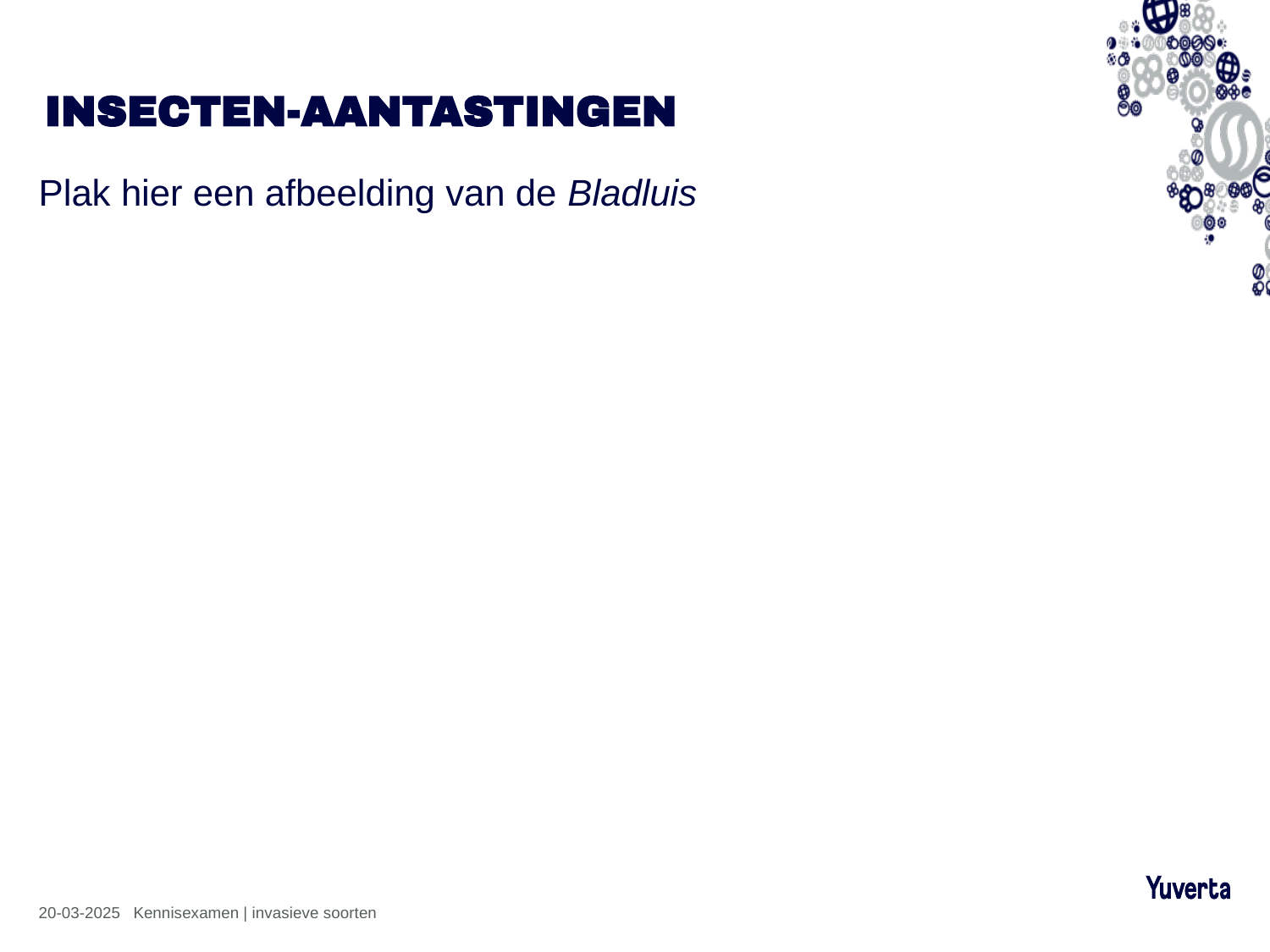

# INSECTEN-AANTASTINGEN
Plak hier een afbeelding van de Bladluis

20-03-2025
Kennisexamen | invasieve soorten